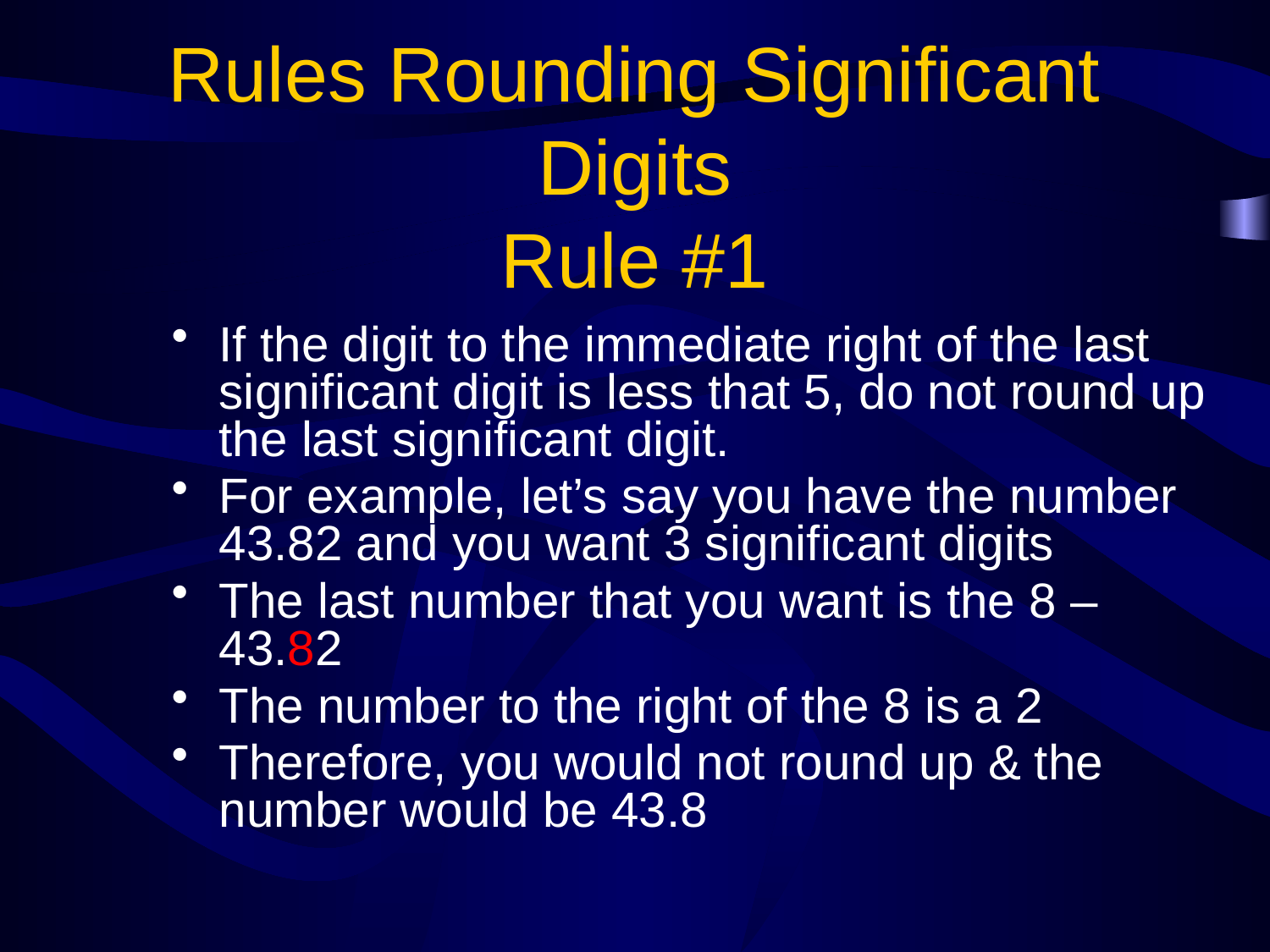

# Rules Rounding Significant Digits Rule #1
If the digit to the immediate right of the last significant digit is less that 5, do not round up the last significant digit.
For example, let’s say you have the number 43.82 and you want 3 significant digits
The last number that you want is the 8 – 43.82
The number to the right of the 8 is a 2
Therefore, you would not round up & the number would be 43.8